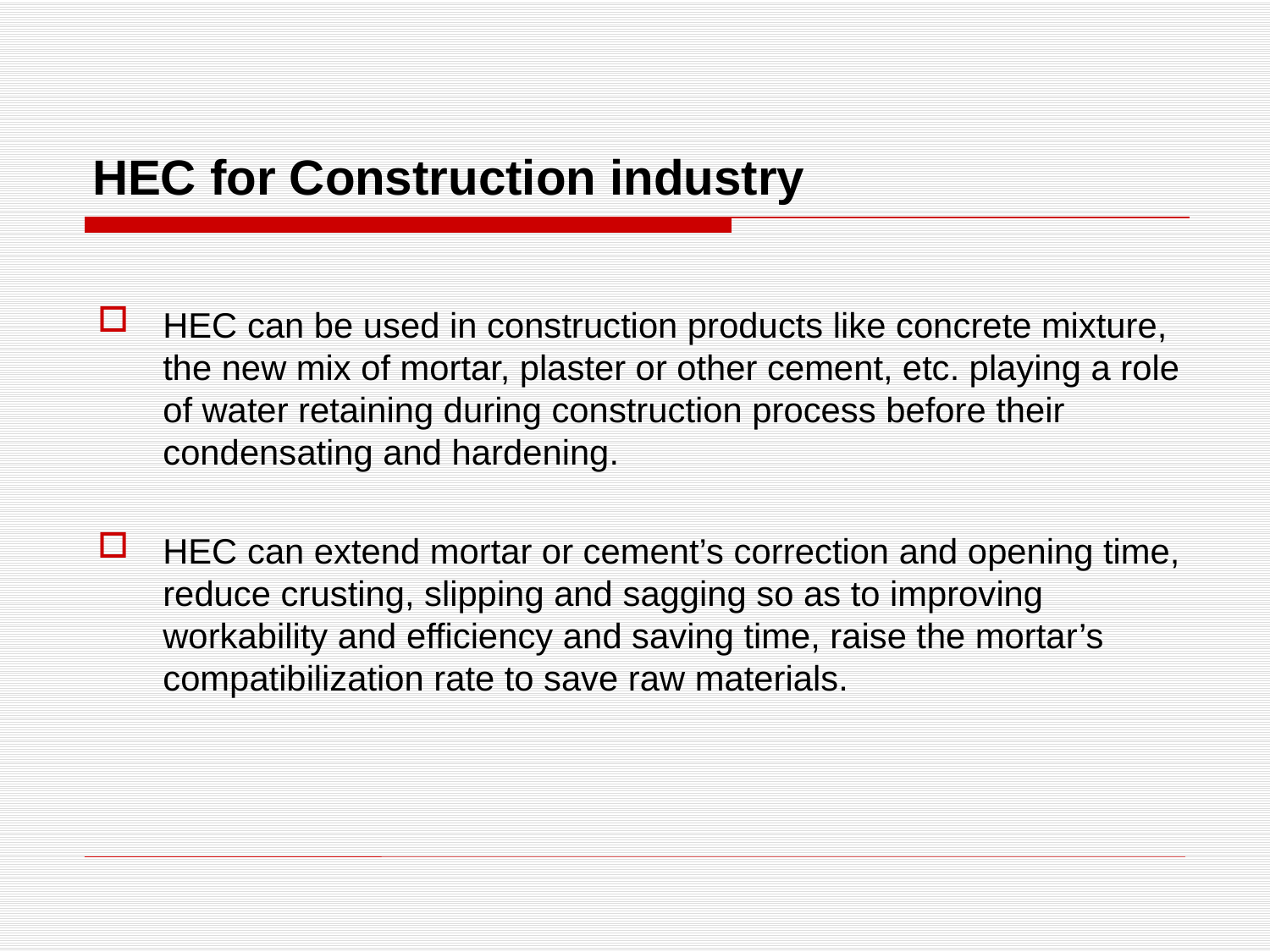

# HEC for Construction industry
HEC can be used in construction products like concrete mixture, the new mix of mortar, plaster or other cement, etc. playing a role of water retaining during construction process before their condensating and hardening.

HEC can extend mortar or cement’s correction and opening time, reduce crusting, slipping and sagging so as to improving workability and efficiency and saving time, raise the mortar’s compatibilization rate to save raw materials.